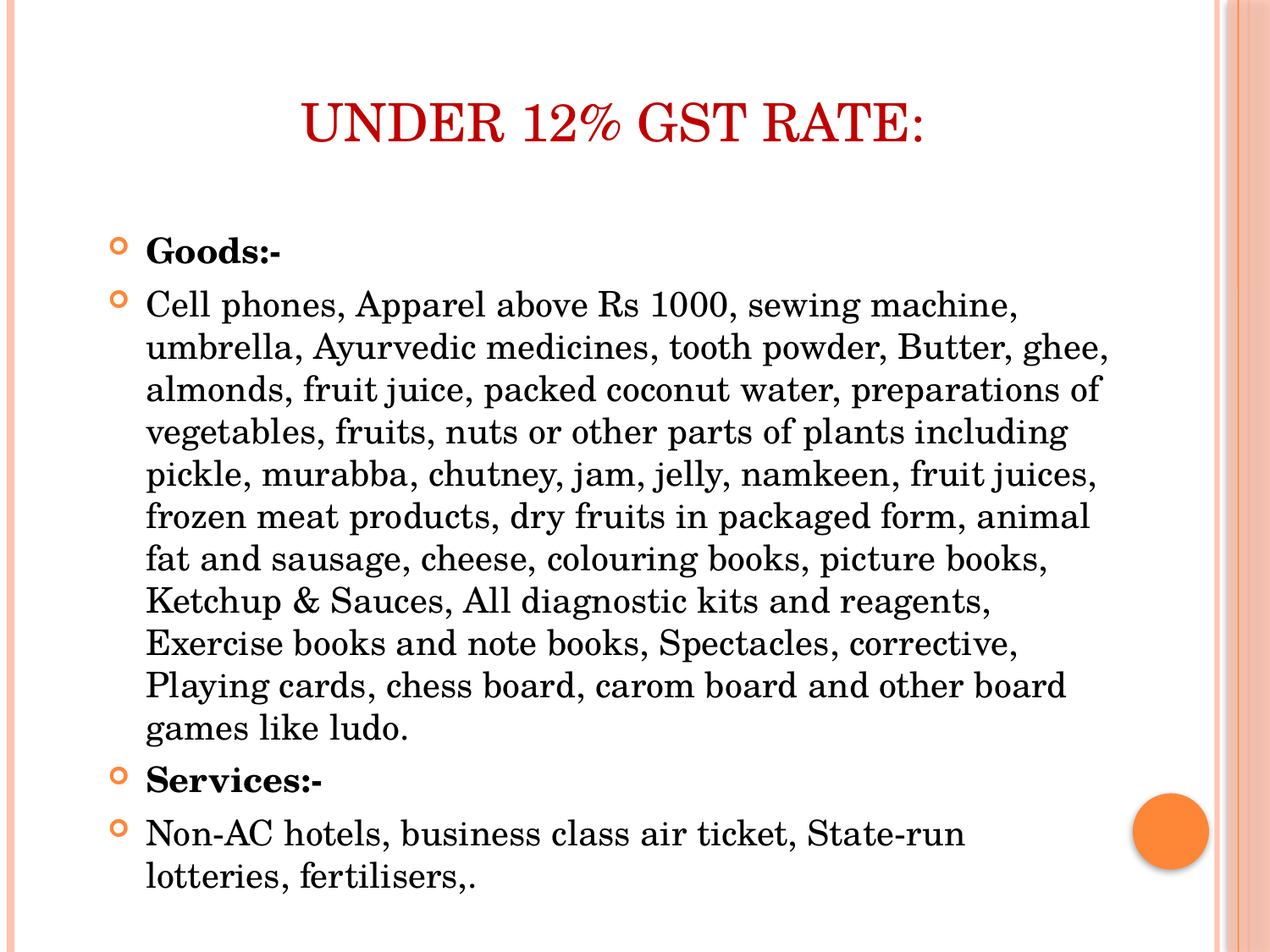

# under 12% GST Rate:

Goods:-
Cell phones, Apparel above Rs 1000, sewing machine, umbrella, Ayurvedic medicines, tooth powder, Butter, ghee, almonds, fruit juice, packed coconut water, preparations of vegetables, fruits, nuts or other parts of plants including pickle, murabba, chutney, jam, jelly, namkeen, fruit juices, frozen meat products, dry fruits in packaged form, animal fat and sausage, cheese, colouring books, picture books, Ketchup & Sauces, All diagnostic kits and reagents, Exercise books and note books, Spectacles, corrective, Playing cards, chess board, carom board and other board games like ludo.
Services:-
Non-AC hotels, business class air ticket, State-run lotteries, fertilisers,.